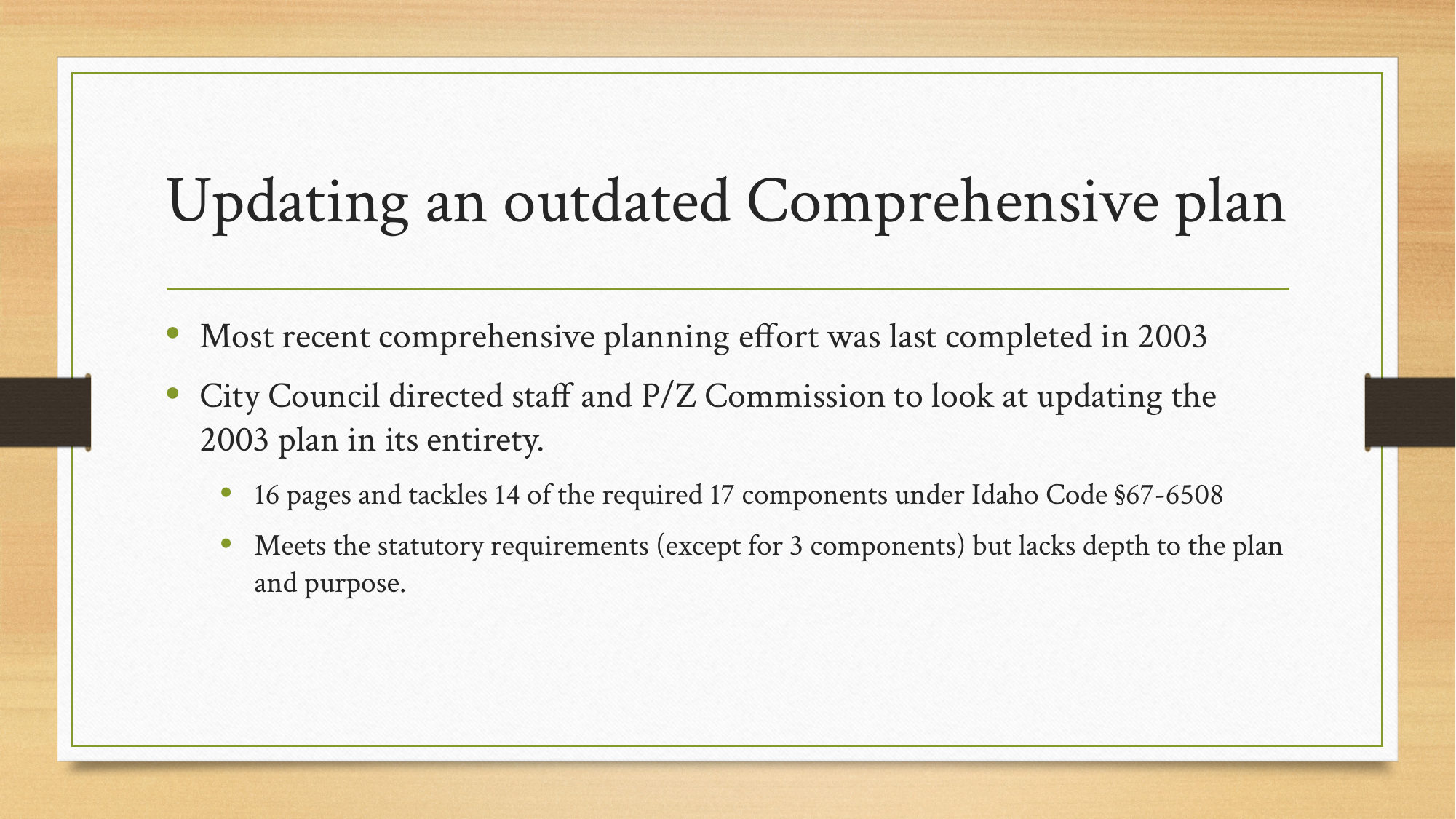

# Updating an outdated Comprehensive plan
Most recent comprehensive planning effort was last completed in 2003
City Council directed staff and P/Z Commission to look at updating the 2003 plan in its entirety.
16 pages and tackles 14 of the required 17 components under Idaho Code §67-6508
Meets the statutory requirements (except for 3 components) but lacks depth to the plan and purpose.